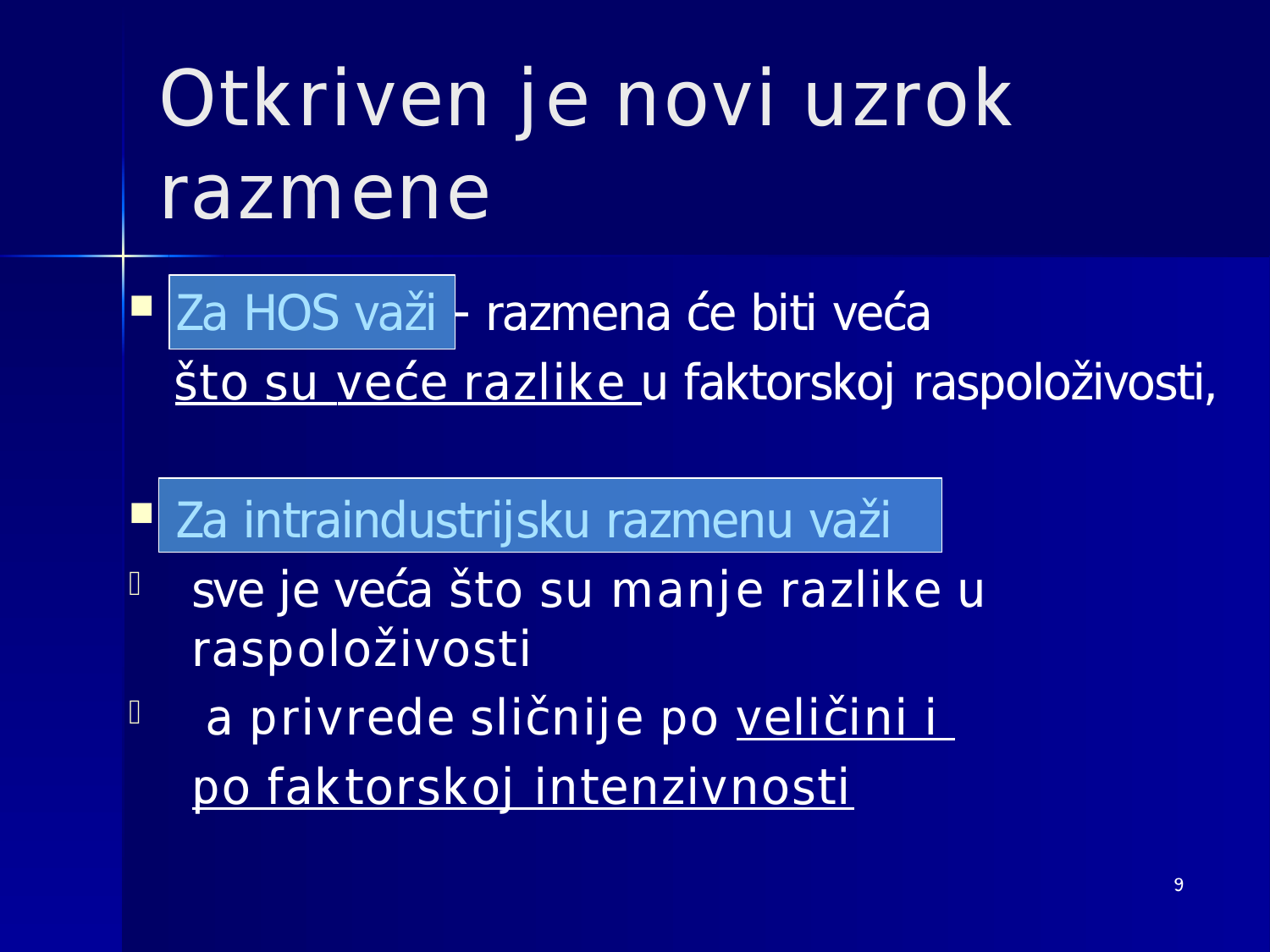

Otkriven je novi uzrok razmene
Za HOS važi - razmena će biti veća
   što su veće razlike u faktorskoj raspoloživosti,

Za intraindustrijsku razmenu važi
sve je veća što su manje razlike u raspoloživosti
 a privrede sličnije po veličini i
po faktorskoj intenzivnosti

9